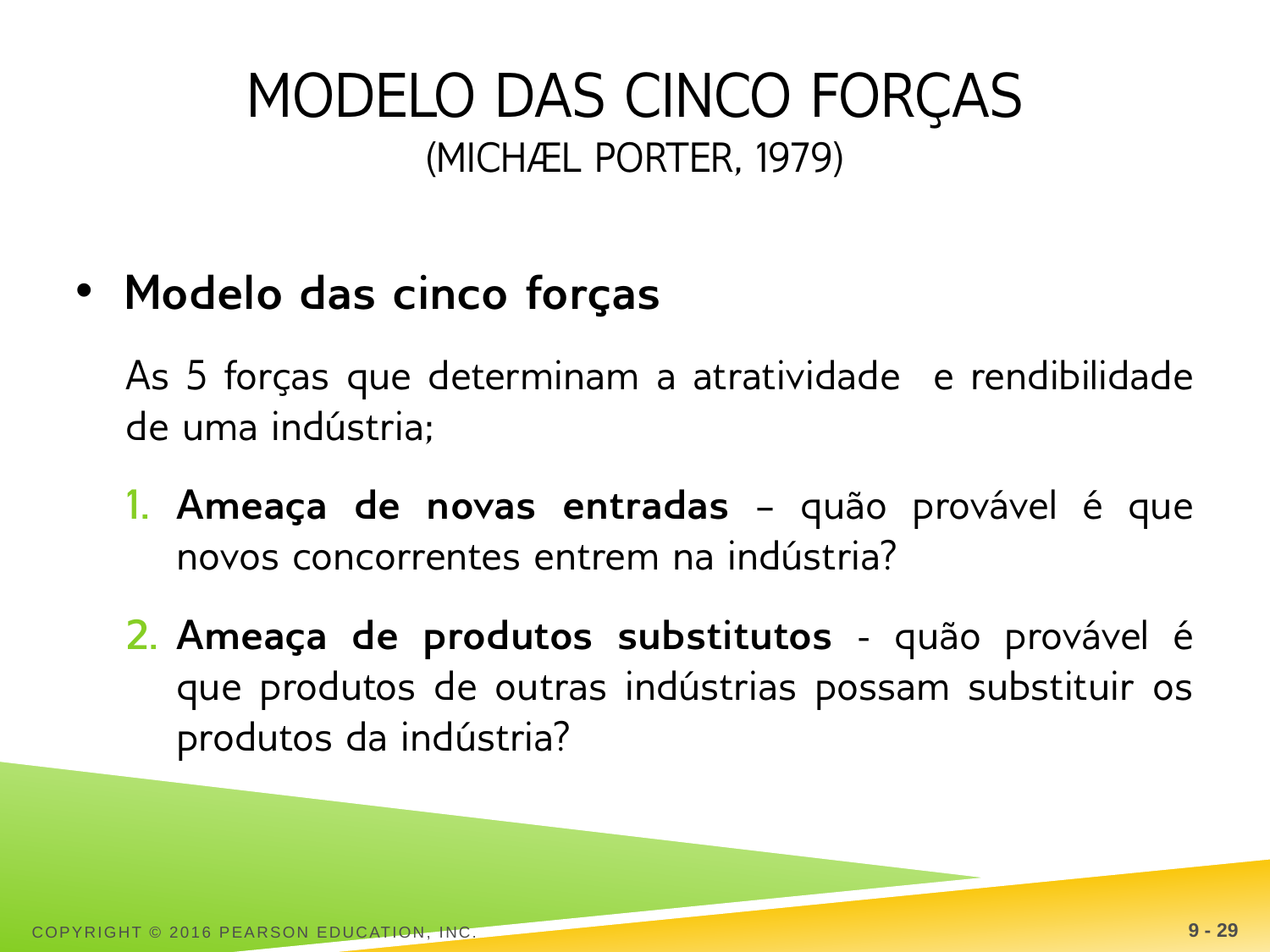

# Modelo das cinco forças (Michael Porter, 1979)
Modelo das cinco forças

As 5 forças que determinam a atratividade  e rendibilidade de uma indústria;

Ameaça de novas entradas – quão provável é que novos concorrentes entrem na indústria?

Ameaça de produtos substitutos - quão provável é que produtos de outras indústrias possam substituir os produtos da indústria?
Copyright © 2016 Pearson Education, Inc.
9 - 29